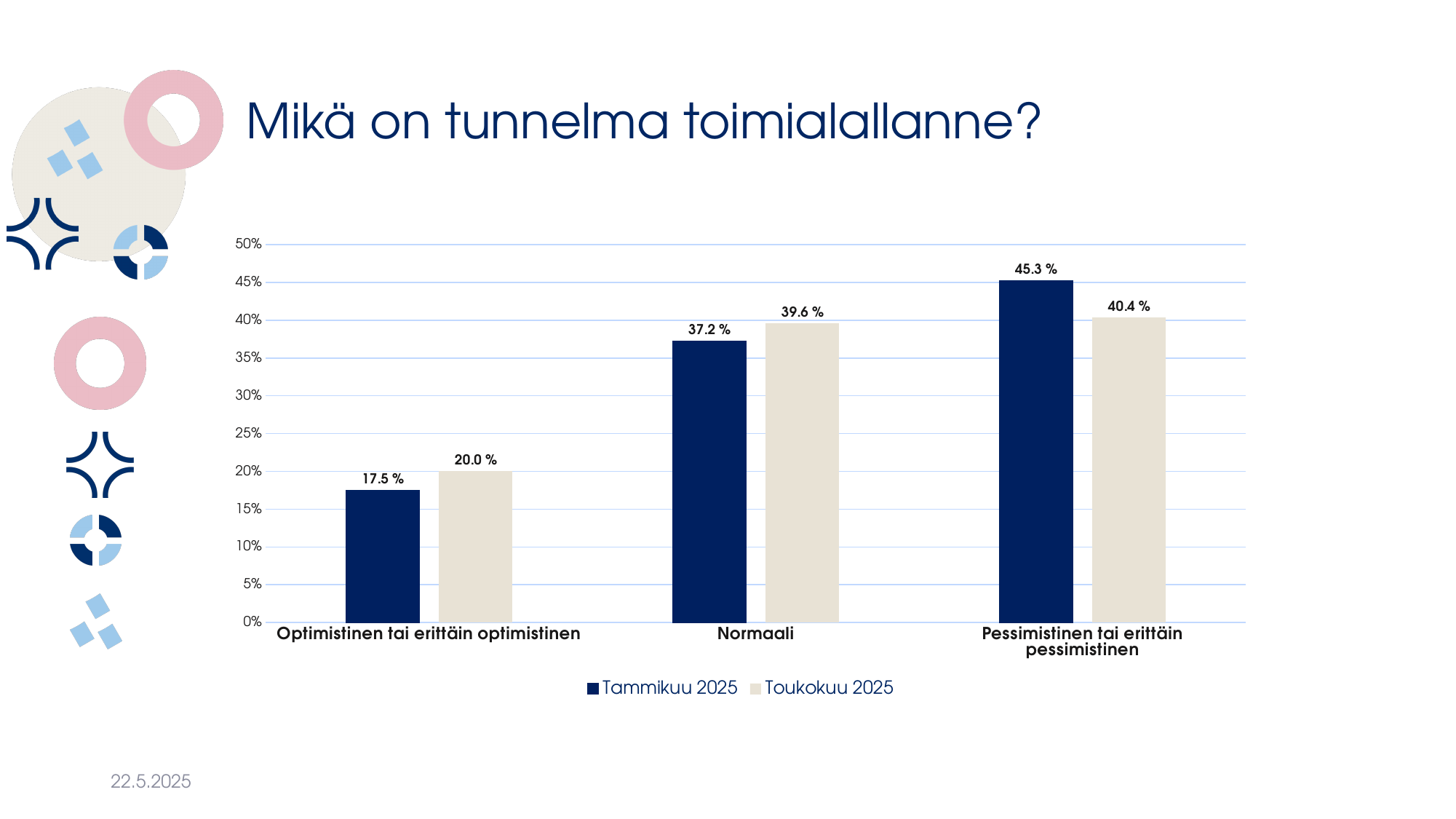

# Mikä on tunnelma toimialallanne?

### Chart

| Category |  | Toukokuu 2025 |
|---|---|---|
| Optimistinen tai erittäin optimistinen | 0.1746804625684723 | 0.20041039671682628 |
| Normaali | 0.3724893487522824 | 0.3960328317373461 |
| Pessimistinen tai erittäin pessimistinen | 0.4528301886792453 | 0.40355677154582764 |
22.5.2025